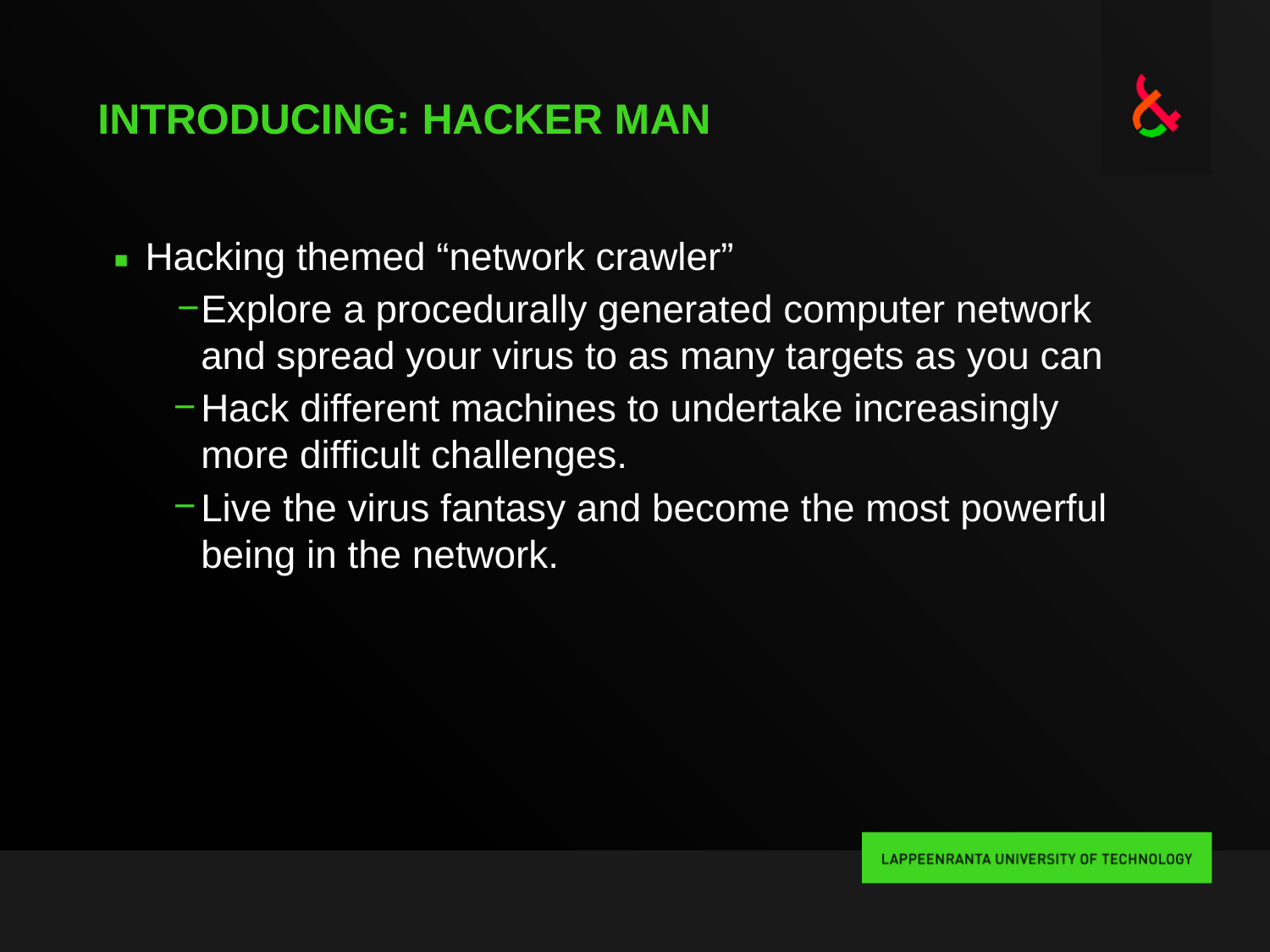

# INTRODUCING: HACKER MAN
Hacking themed “network crawler”
Explore a procedurally generated computer network and spread your virus to as many targets as you can
Hack different machines to undertake increasingly more difficult challenges.
Live the virus fantasy and become the most powerful being in the network.